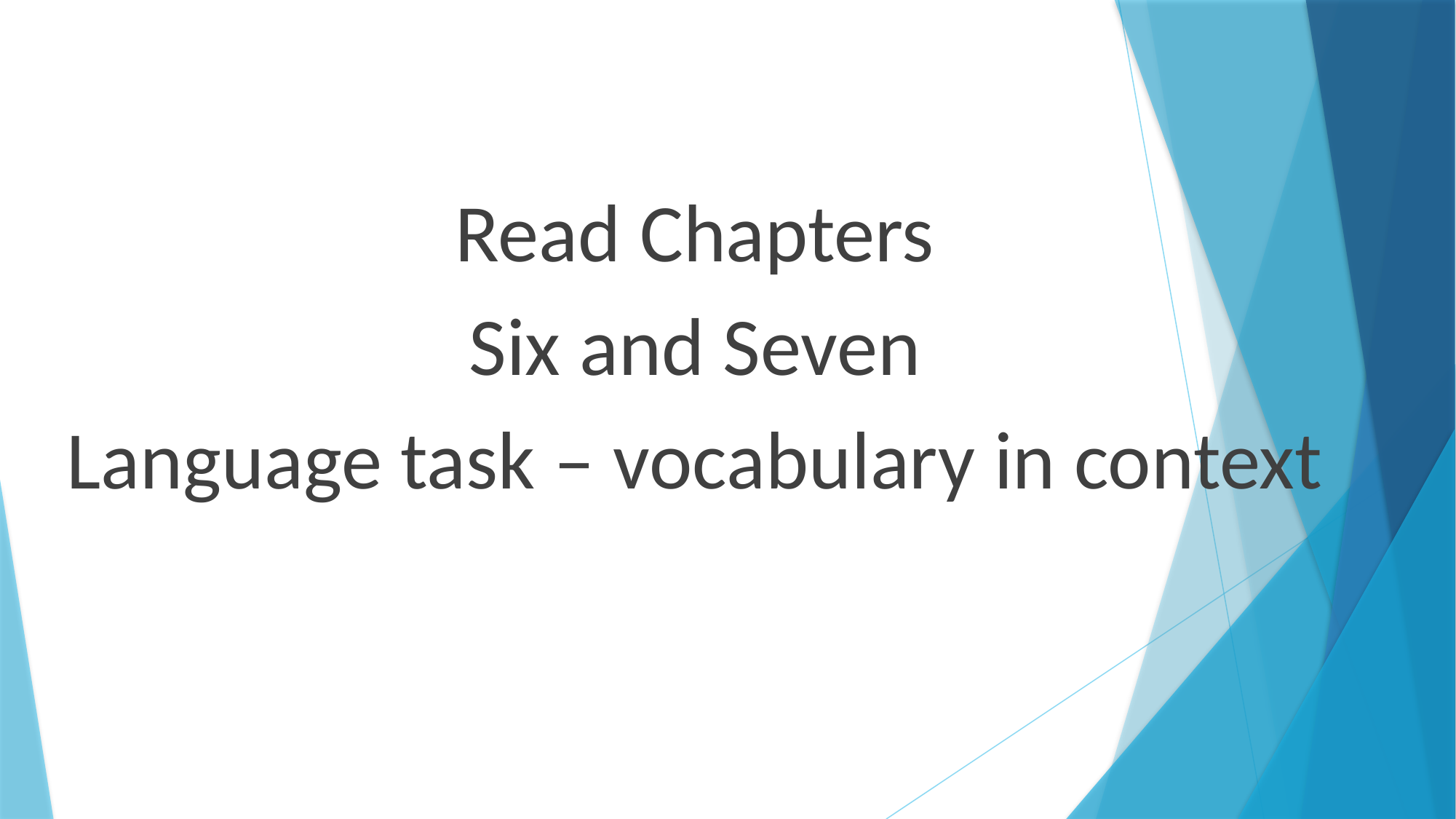

Read Chapters
Six and Seven
Language task – vocabulary in context